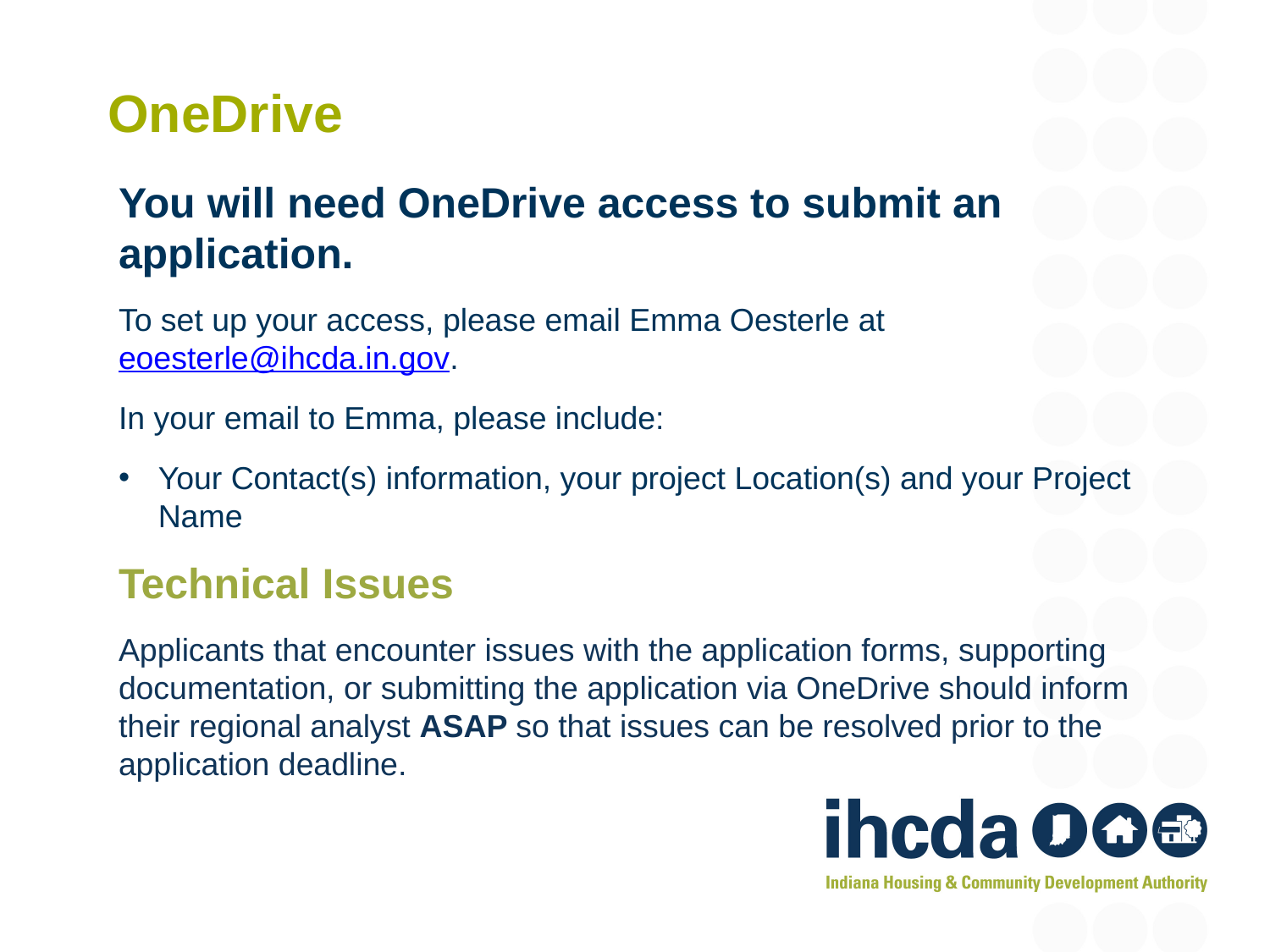

# OneDrive
You will need OneDrive access to submit an application.

To set up your access, please email Emma Oesterle at eoesterle@ihcda.in.gov.

In your email to Emma, please include:

Your Contact(s) information, your project Location(s) and your Project Name

Technical Issues

Applicants that encounter issues with the application forms, supporting documentation, or submitting the application via OneDrive should inform their regional analyst ASAP so that issues can be resolved prior to the application deadline.